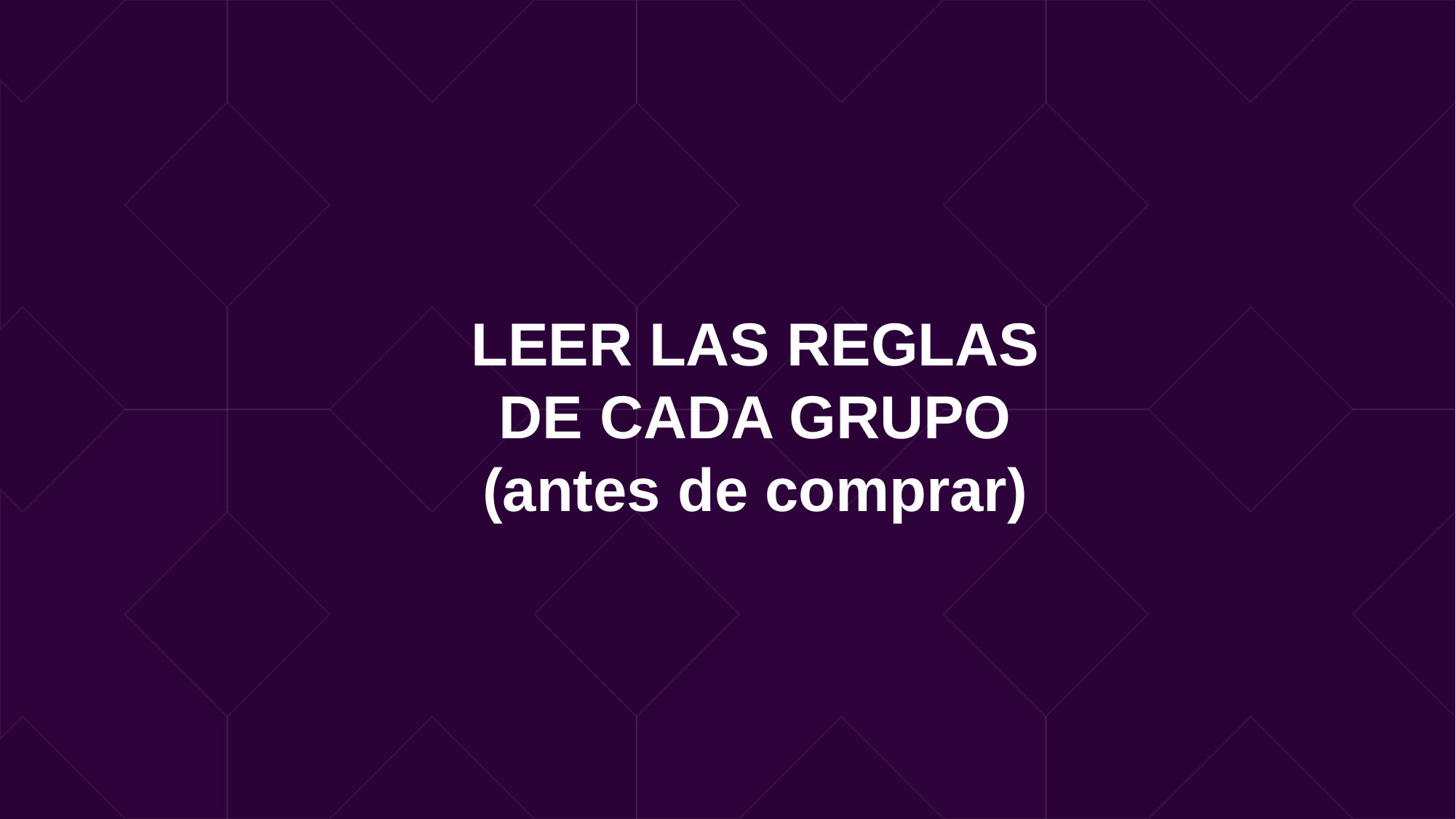

LEER LAS REGLAS
DE CADA GRUPO
(antes de comprar)